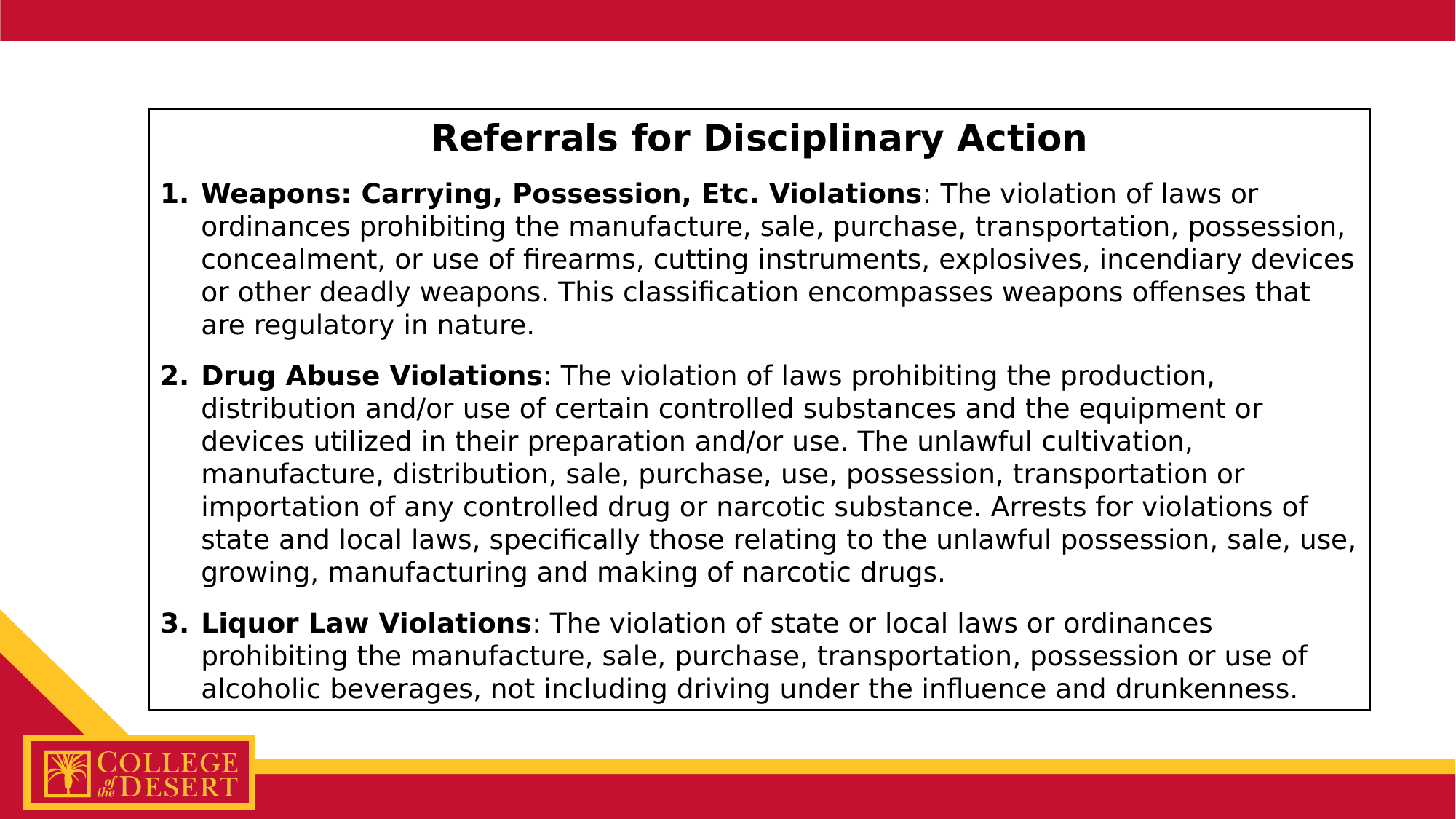

Referrals for Disciplinary Action
Weapons: Carrying, Possession, Etc. Violations: The violation of laws or ordinances prohibiting the manufacture, sale, purchase, transportation, possession, concealment, or use of firearms, cutting instruments, explosives, incendiary devices or other deadly weapons. This classification encompasses weapons offenses that are regulatory in nature.
Drug Abuse Violations: The violation of laws prohibiting the production, distribution and/or use of certain controlled substances and the equipment or devices utilized in their preparation and/or use. The unlawful cultivation, manufacture, distribution, sale, purchase, use, possession, transportation or importation of any controlled drug or narcotic substance. Arrests for violations of state and local laws, specifically those relating to the unlawful possession, sale, use, growing, manufacturing and making of narcotic drugs.
Liquor Law Violations: The violation of state or local laws or ordinances prohibiting the manufacture, sale, purchase, transportation, possession or use of alcoholic beverages, not including driving under the influence and drunkenness.